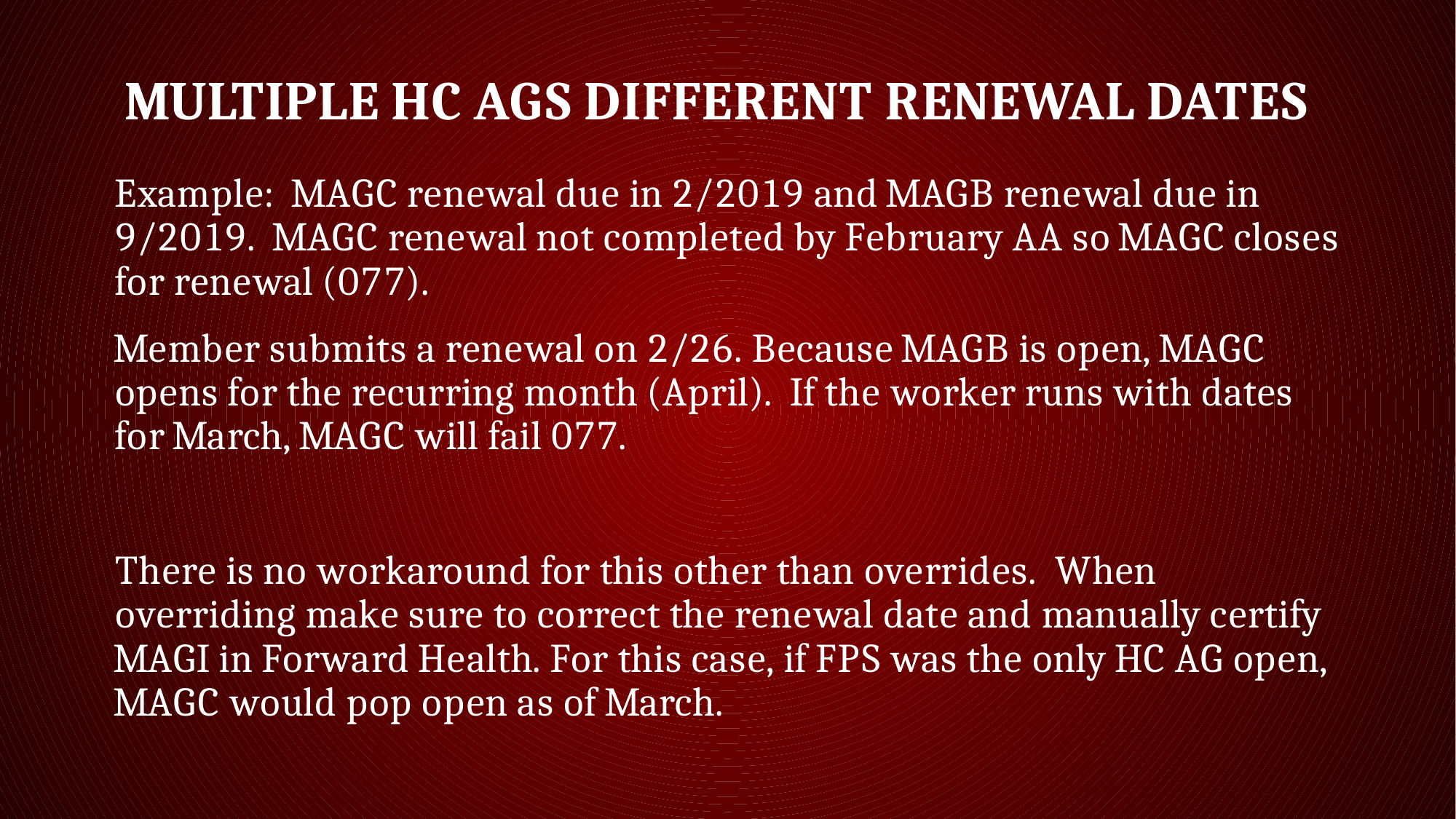

# Multiple HC AGs different renewal dates
Example:  MAGC renewal due in 2/2019 and MAGB renewal due in 9/2019.  MAGC renewal not completed by February AA so MAGC closes for renewal (077).
Member submits a renewal on 2/26. Because MAGB is open, MAGC opens for the recurring month (April).  If the worker runs with dates for March, MAGC will fail 077.

There is no workaround for this other than overrides.  When overriding make sure to correct the renewal date and manually certify MAGI in Forward Health. For this case, if FPS was the only HC AG open, MAGC would pop open as of March.